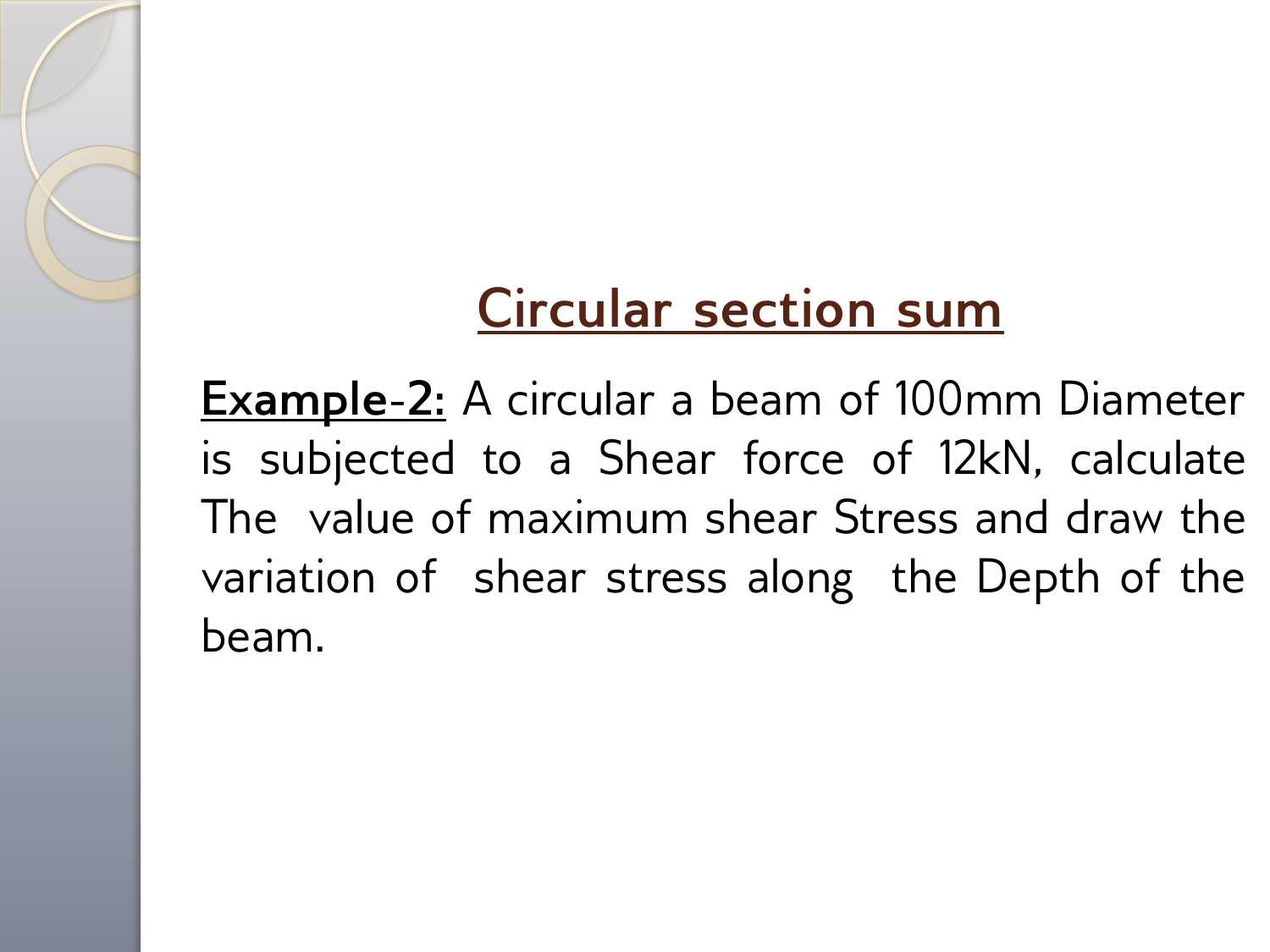

# Circular section sum
	Example-2: A circular a beam of 100mm Diameter is subjected to a Shear force of 12kN, calculate The  value of maximum shear Stress and draw the variation of  shear stress along  the Depth of the beam.